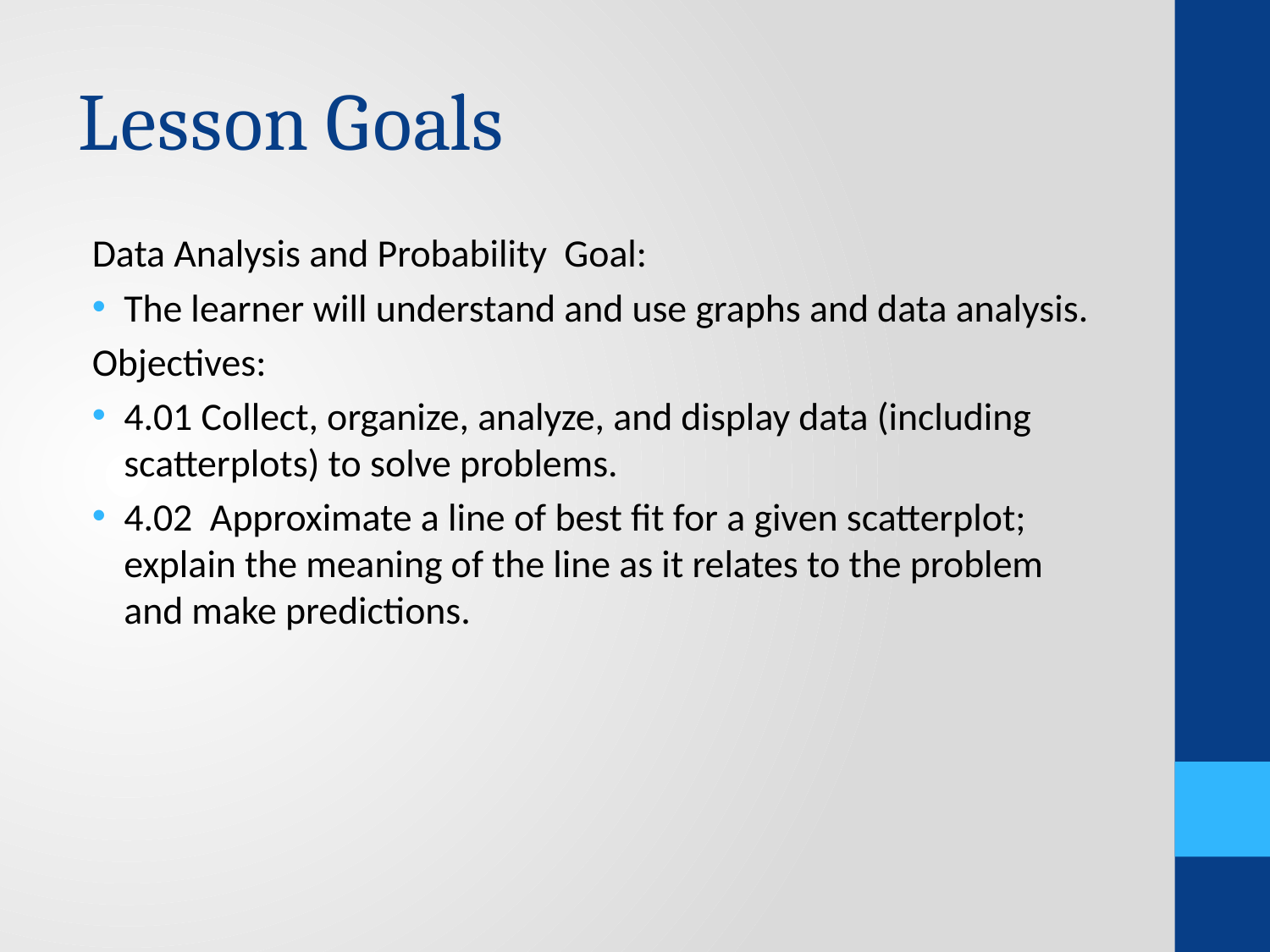

# Lesson Goals
Data Analysis and Probability  Goal:
The learner will understand and use graphs and data analysis.
Objectives:
4.01 Collect, organize, analyze, and display data (including scatterplots) to solve problems.
4.02  Approximate a line of best fit for a given scatterplot; explain the meaning of the line as it relates to the problem and make predictions.